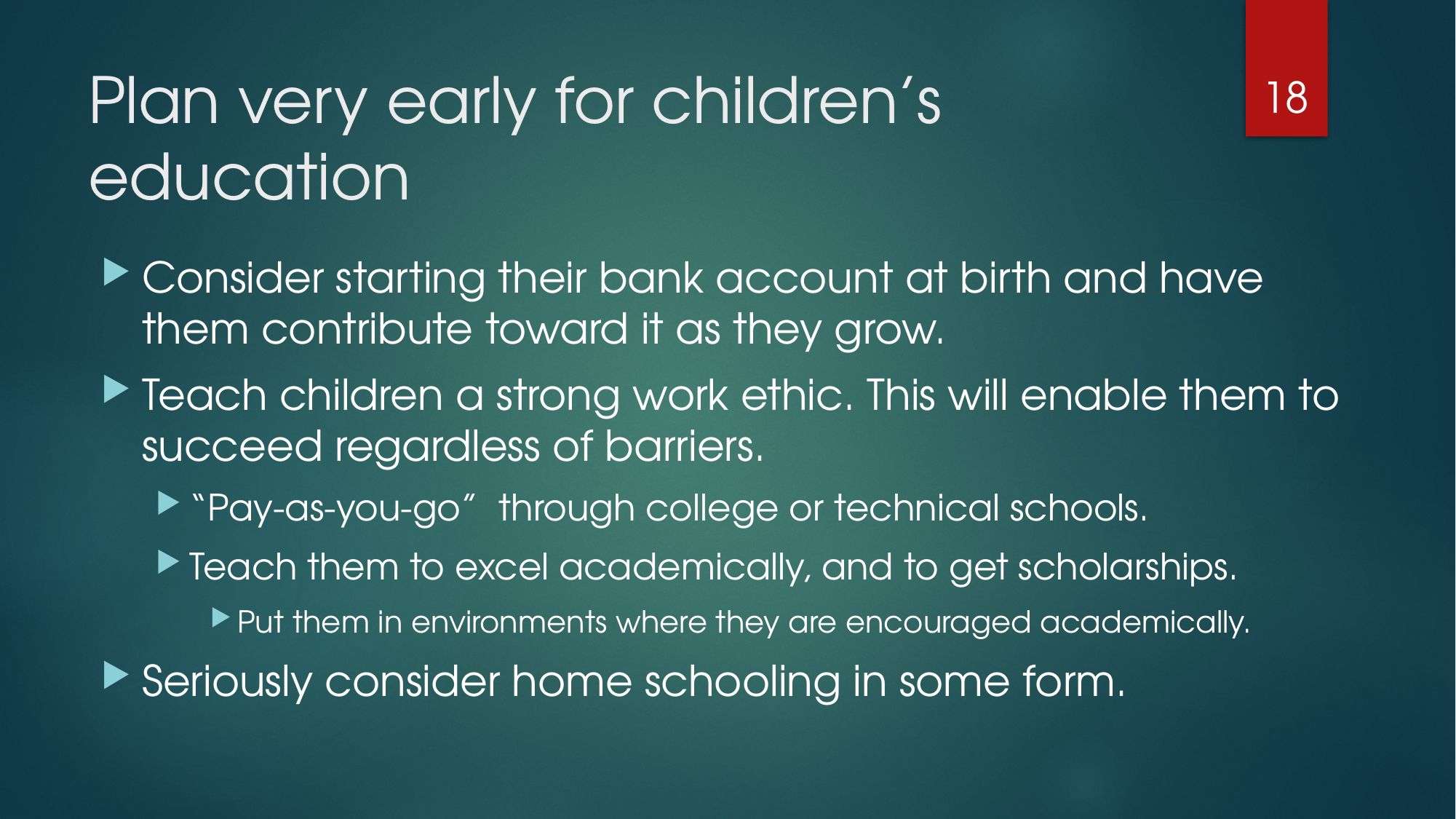

18
# Plan very early for children’s education
Consider starting their bank account at birth and have them contribute toward it as they grow.
Teach children a strong work ethic. This will enable them to succeed regardless of barriers.
“Pay-as-you-go”  through college or technical schools.
Teach them to excel academically, and to get scholarships.
Put them in environments where they are encouraged academically.
Seriously consider home schooling in some form.